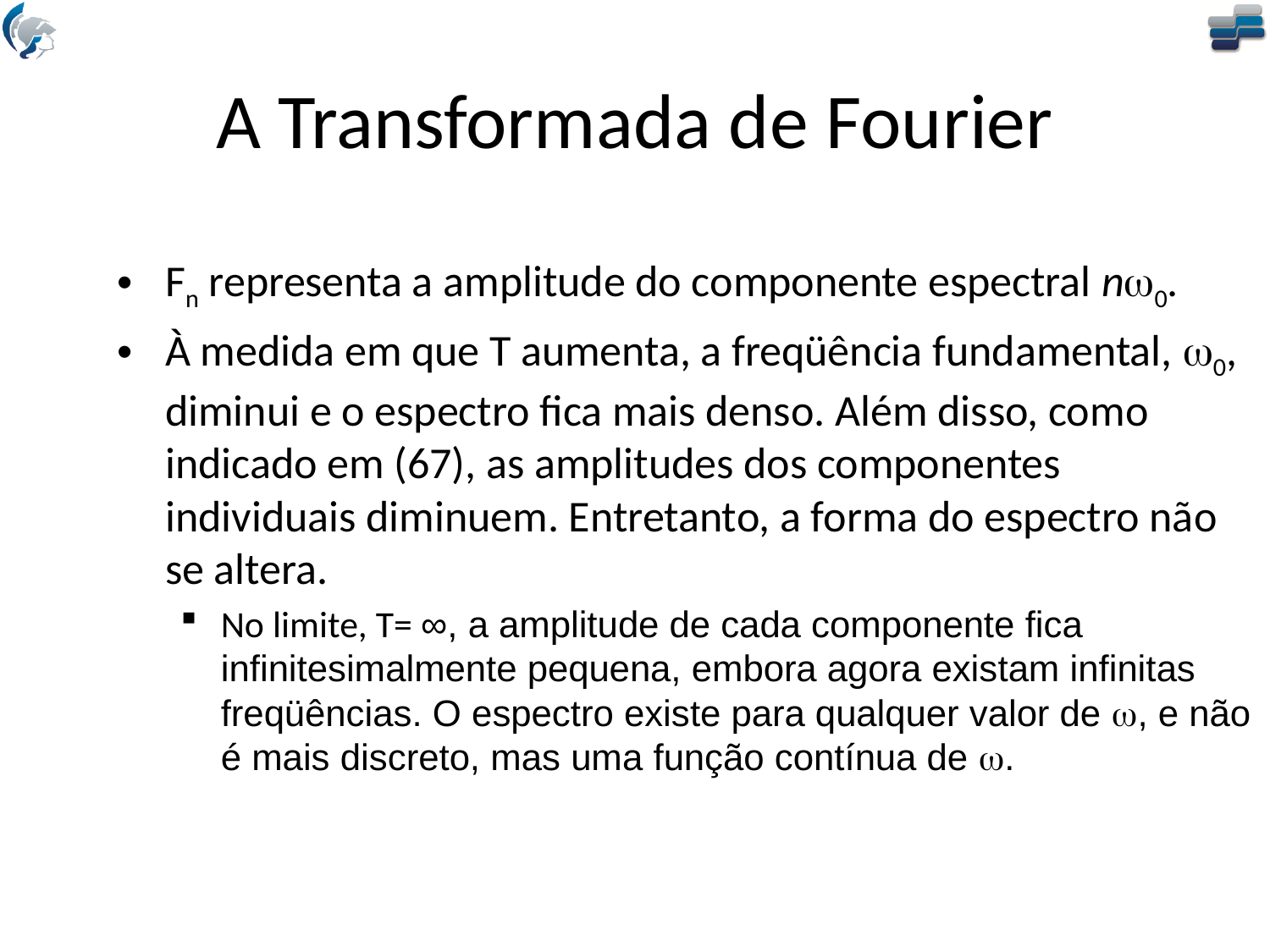

# A Transformada de Fourier
Fn representa a amplitude do componente espectral nω0.
À medida em que T aumenta, a freqüência fundamental, ω0, diminui e o espectro fica mais denso. Além disso, como indicado em (67), as amplitudes dos componentes individuais diminuem. Entretanto, a forma do espectro não se altera.
No limite, T= ∞, a amplitude de cada componente fica infinitesimalmente pequena, embora agora existam infinitas freqüências. O espectro existe para qualquer valor de ω, e não é mais discreto, mas uma função contínua de ω.